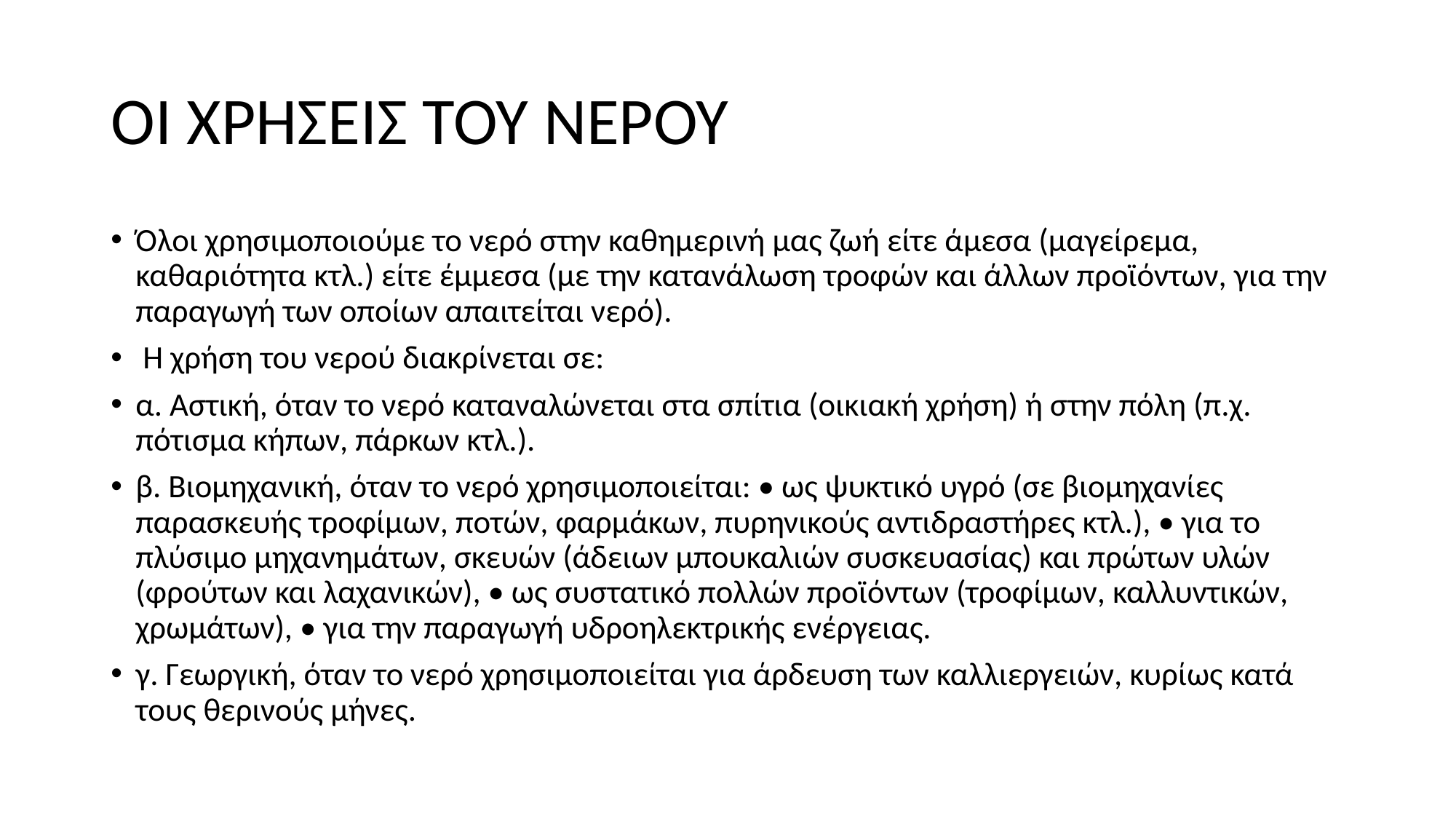

# ΟΙ ΧΡΗΣΕΙΣ ΤΟΥ ΝΕΡΟΥ
Όλοι χρησιμοποιούμε το νερό στην καθημερινή μας ζωή είτε άμεσα (μαγείρεμα, καθαριότητα κτλ.) είτε έμμεσα (με την κατανάλωση τροφών και άλλων προϊόντων, για την παραγωγή των οποίων απαιτείται νερό).
 Η χρήση του νερού διακρίνεται σε:
α. Αστική, όταν το νερό καταναλώνεται στα σπίτια (οικιακή χρήση) ή στην πόλη (π.χ. πότισμα κήπων, πάρκων κτλ.).
β. Βιομηχανική, όταν το νερό χρησιμοποιείται: • ως ψυκτικό υγρό (σε βιομηχανίες παρασκευής τροφίμων, ποτών, φαρμάκων, πυρηνικούς αντιδραστήρες κτλ.), • για το πλύσιμο μηχανημάτων, σκευών (άδειων μπουκαλιών συσκευασίας) και πρώτων υλών (φρούτων και λαχανικών), • ως συστατικό πολλών προϊόντων (τροφίμων, καλλυντικών, χρωμάτων), • για την παραγωγή υδροηλεκτρικής ενέργειας.
γ. Γεωργική, όταν το νερό χρησιμοποιείται για άρδευση των καλλιεργειών, κυρίως κατά τους θερινούς μήνες.